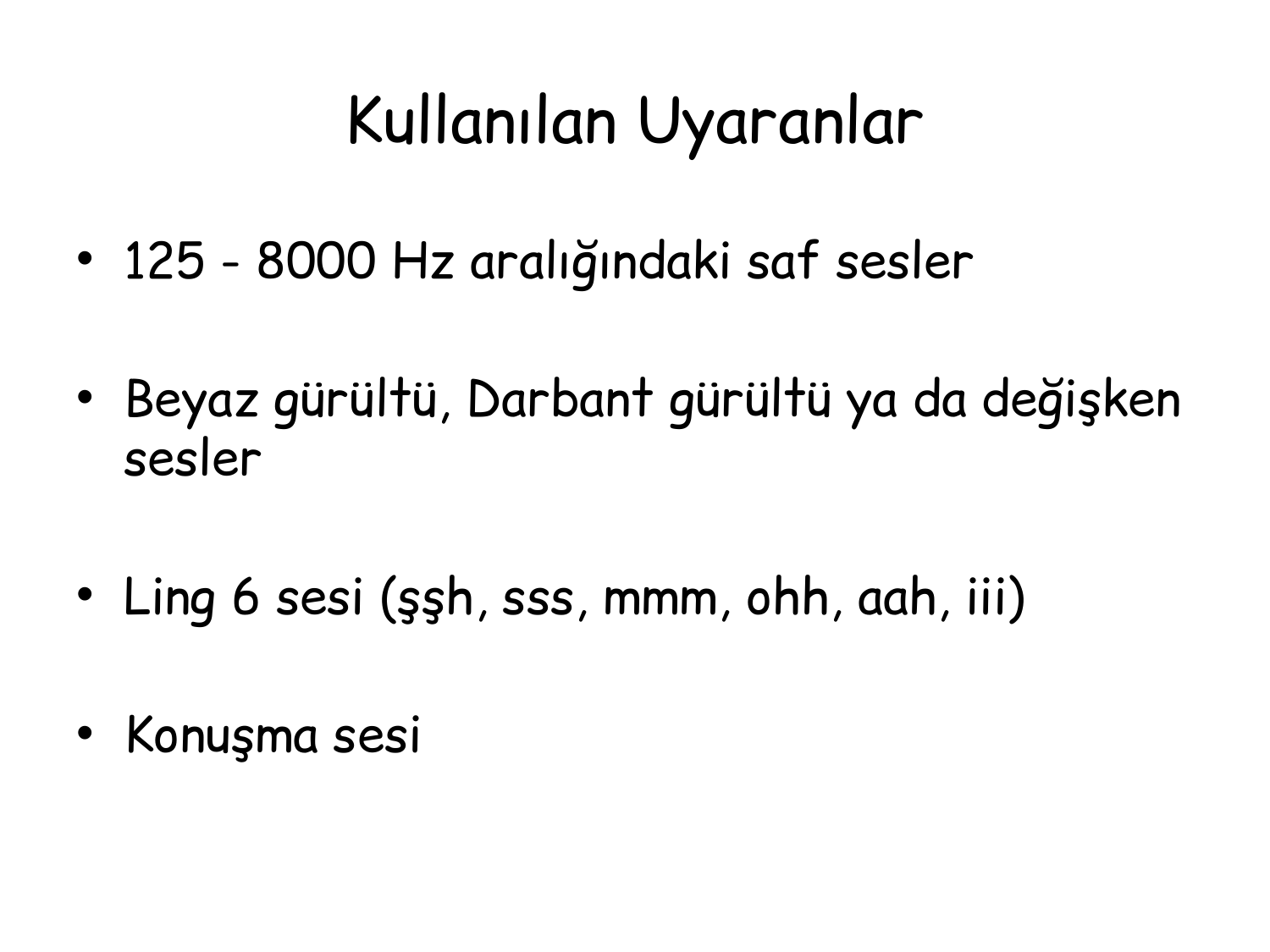

# Kullanılan Uyaranlar
125 - 8000 Hz aralığındaki saf sesler

Beyaz gürültü, Darbant gürültü ya da değişken sesler

Ling 6 sesi (şşh, sss, mmm, ohh, aah, iii)

Konuşma sesi